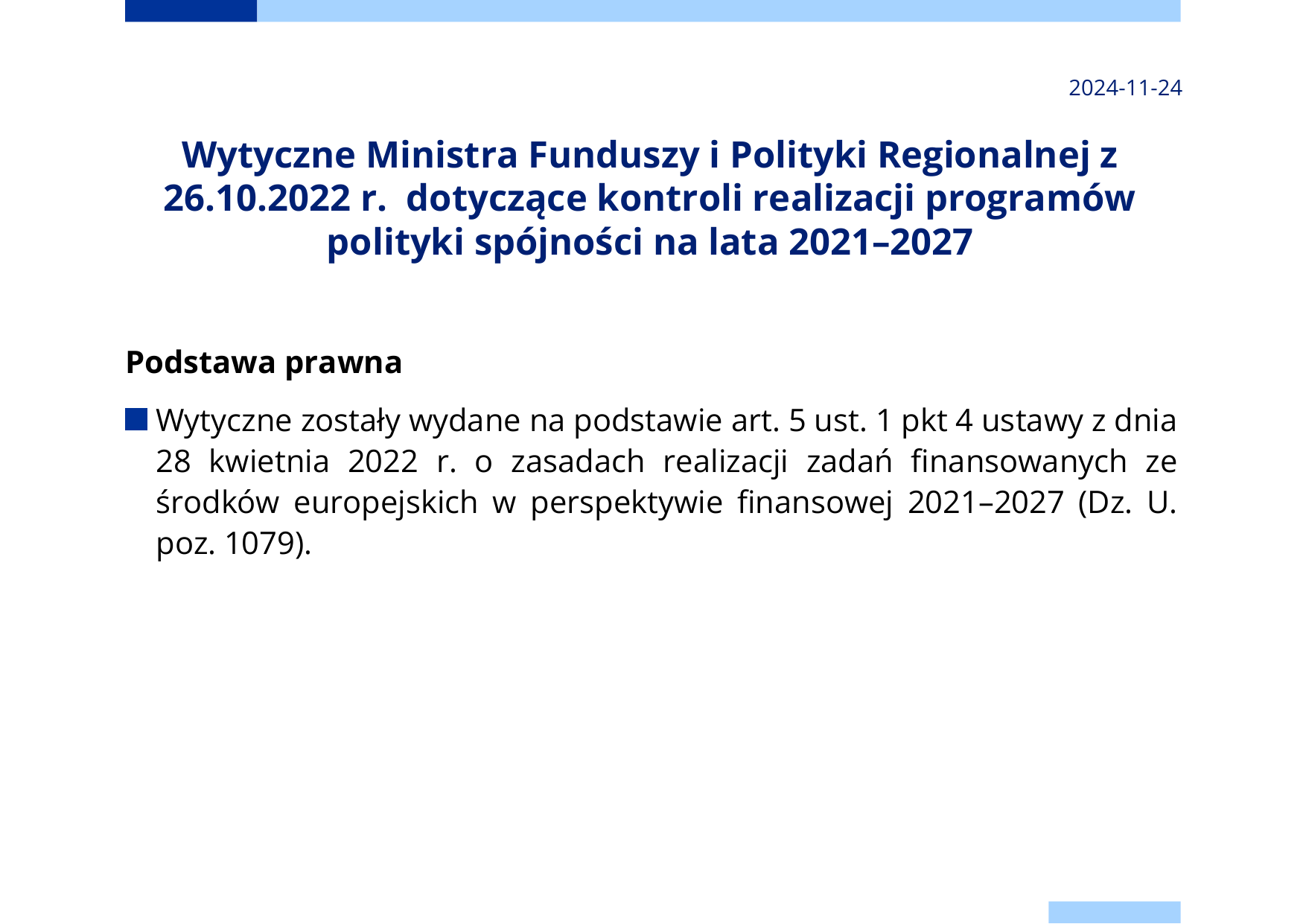

2024-11-24
# Wytyczne Ministra Funduszy i Polityki Regionalnej z 26.10.2022 r.  dotyczące kontroli realizacji programów polityki spójności na lata 2021–2027
Podstawa prawna
Wytyczne zostały wydane na podstawie art. 5 ust. 1 pkt 4 ustawy z dnia 28 kwietnia 2022 r. o zasadach realizacji zadań finansowanych ze środków europejskich w perspektywie finansowej 2021–2027 (Dz. U. poz. 1079).